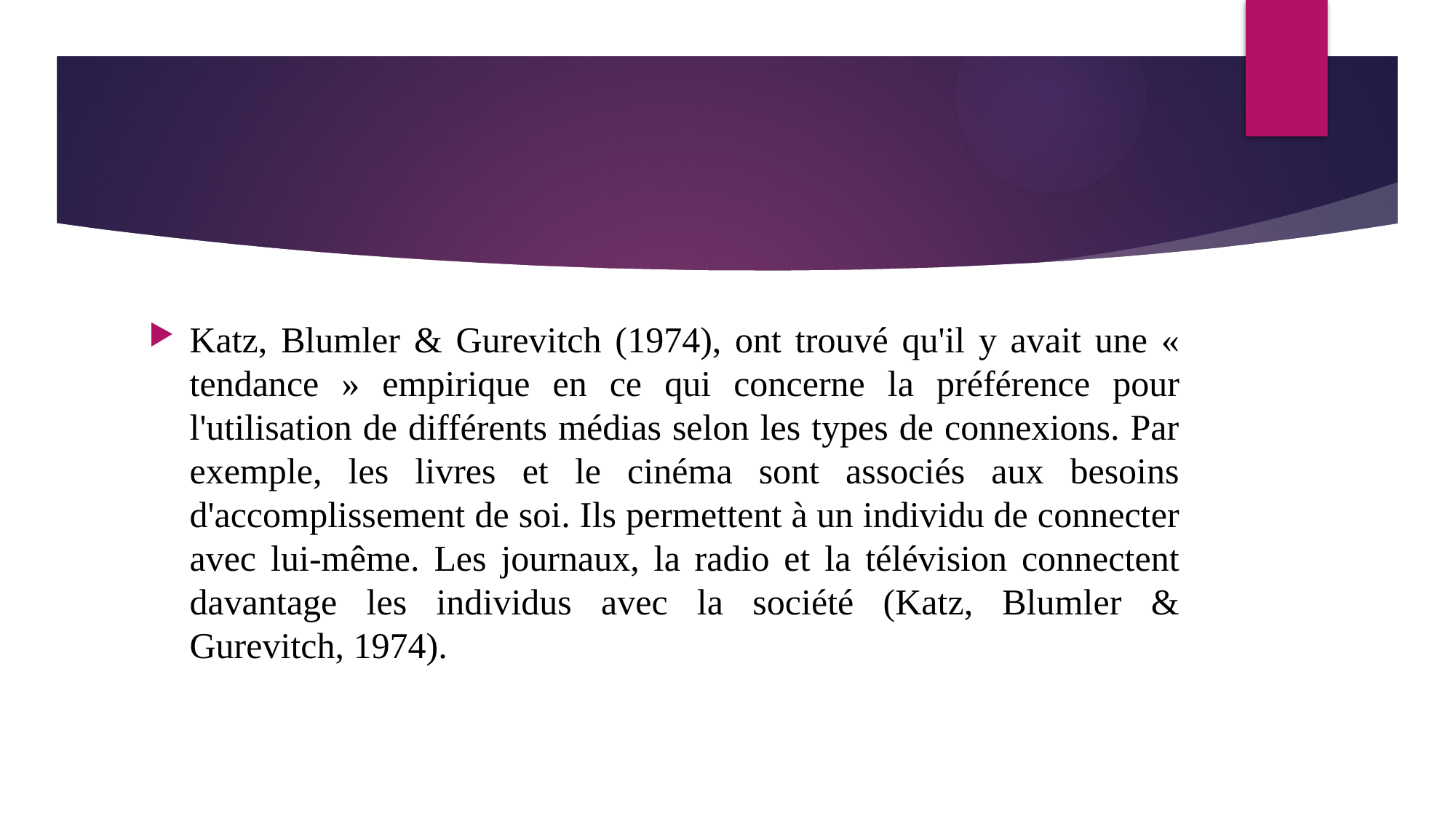

#
Katz, Blumler & Gurevitch (1974), ont trouvé qu'il y avait une « tendance » empirique en ce qui concerne la préférence pour l'utilisation de différents médias selon les types de connexions. Par exemple, les livres et le cinéma sont associés aux besoins d'accomplissement de soi. Ils permettent à un individu de connecter avec lui-même. Les journaux, la radio et la télévision connectent davantage les individus avec la société (Katz, Blumler & Gurevitch, 1974).